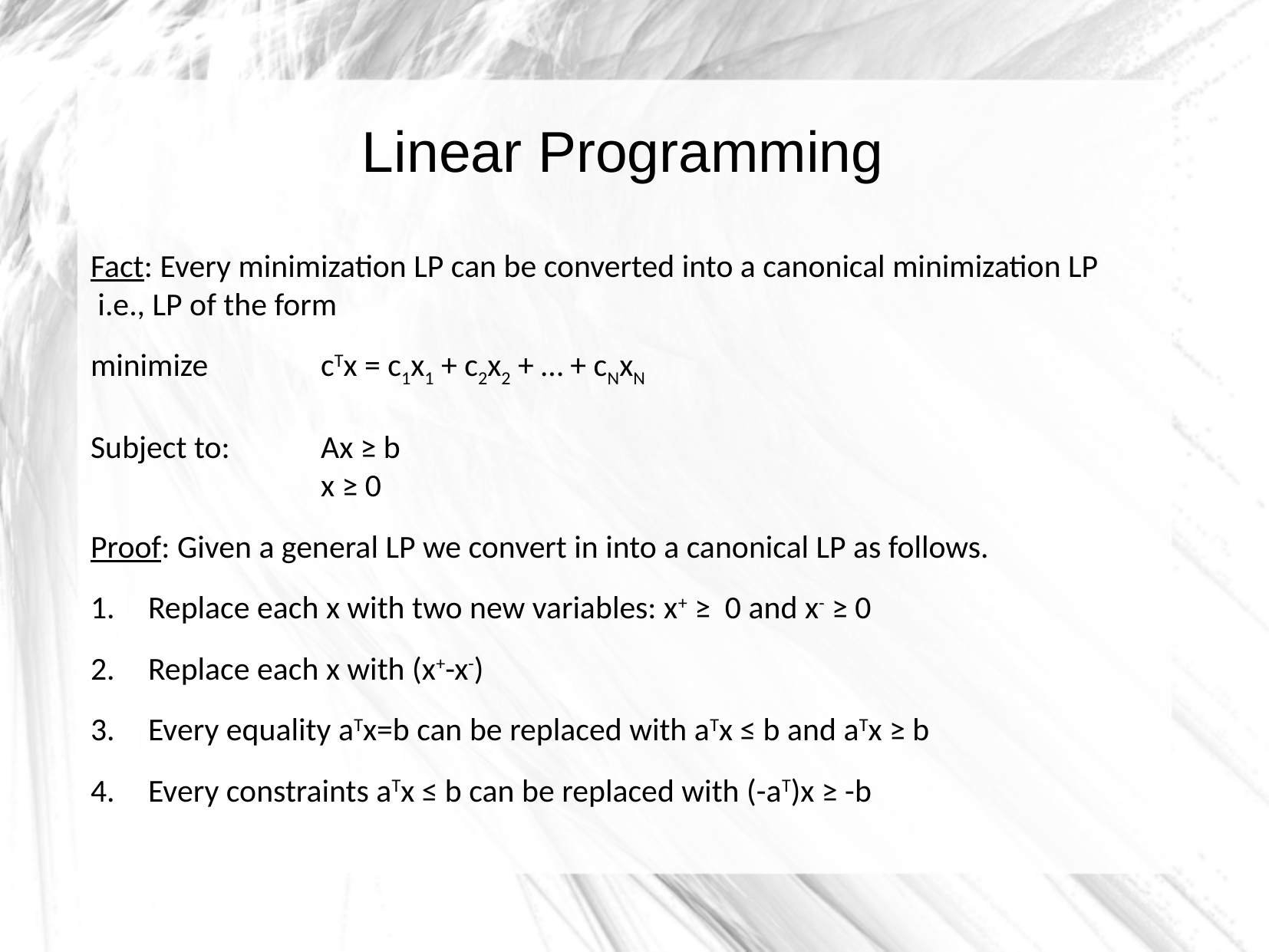

Linear Programming
Fact: Every minimization LP can be converted into a canonical minimization LP
 i.e., LP of the form
minimize 	cTx = c1x1 + c2x2 + … + cNxN
Subject to: 	Ax ≥ b
		x ≥ 0
Proof: Given a general LP we convert in into a canonical LP as follows.
Replace each x with two new variables: x+ ≥  0 and x- ≥ 0
Replace each x with (x+-x-)
Every equality aTx=b can be replaced with aTx ≤ b and aTx ≥ b
Every constraints aTx ≤ b can be replaced with (-aT)x ≥ -b